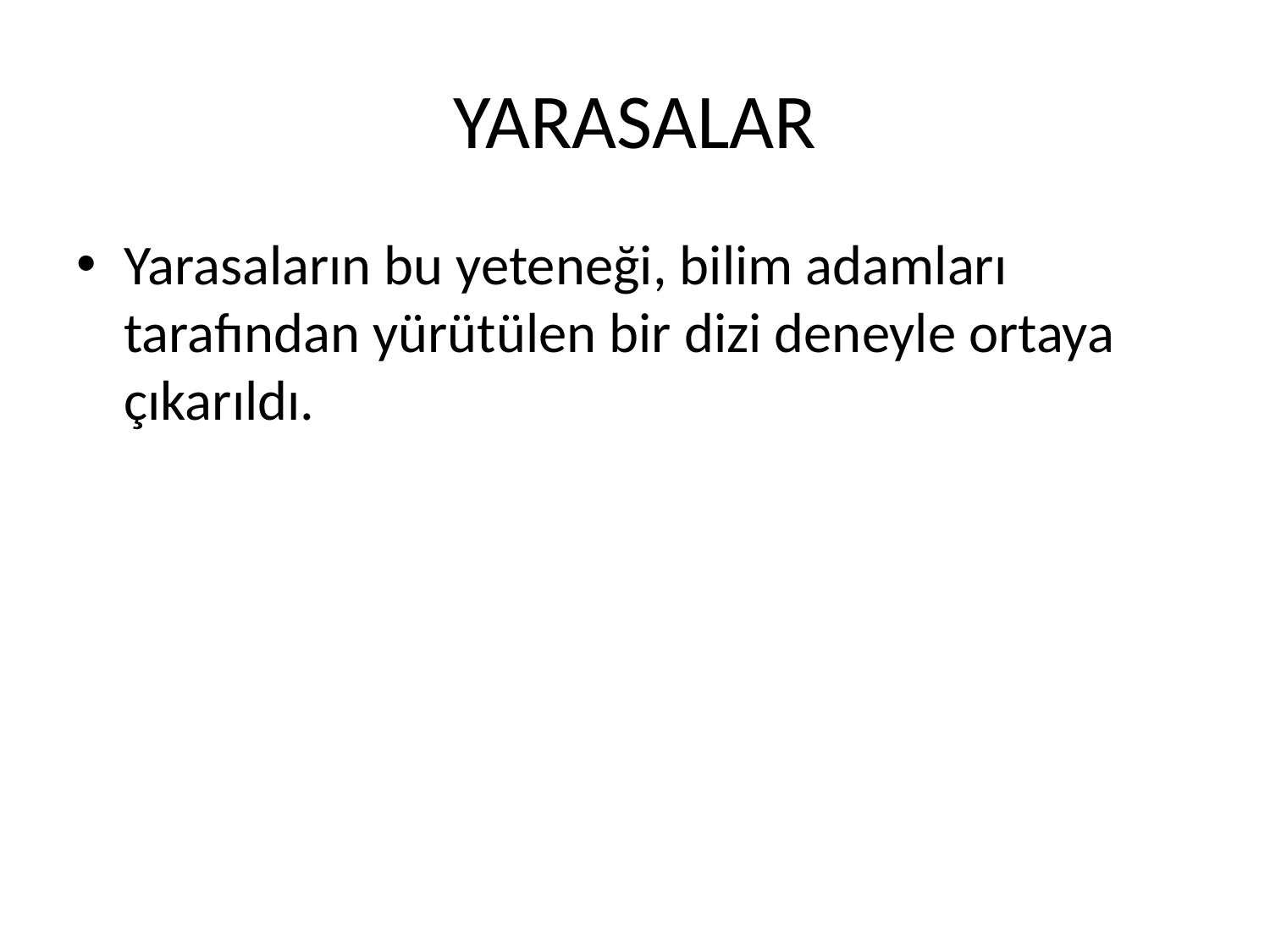

# YARASALAR
Yarasaların bu yeteneği, bilim adamları tarafından yürütülen bir dizi deneyle ortaya çıkarıldı.